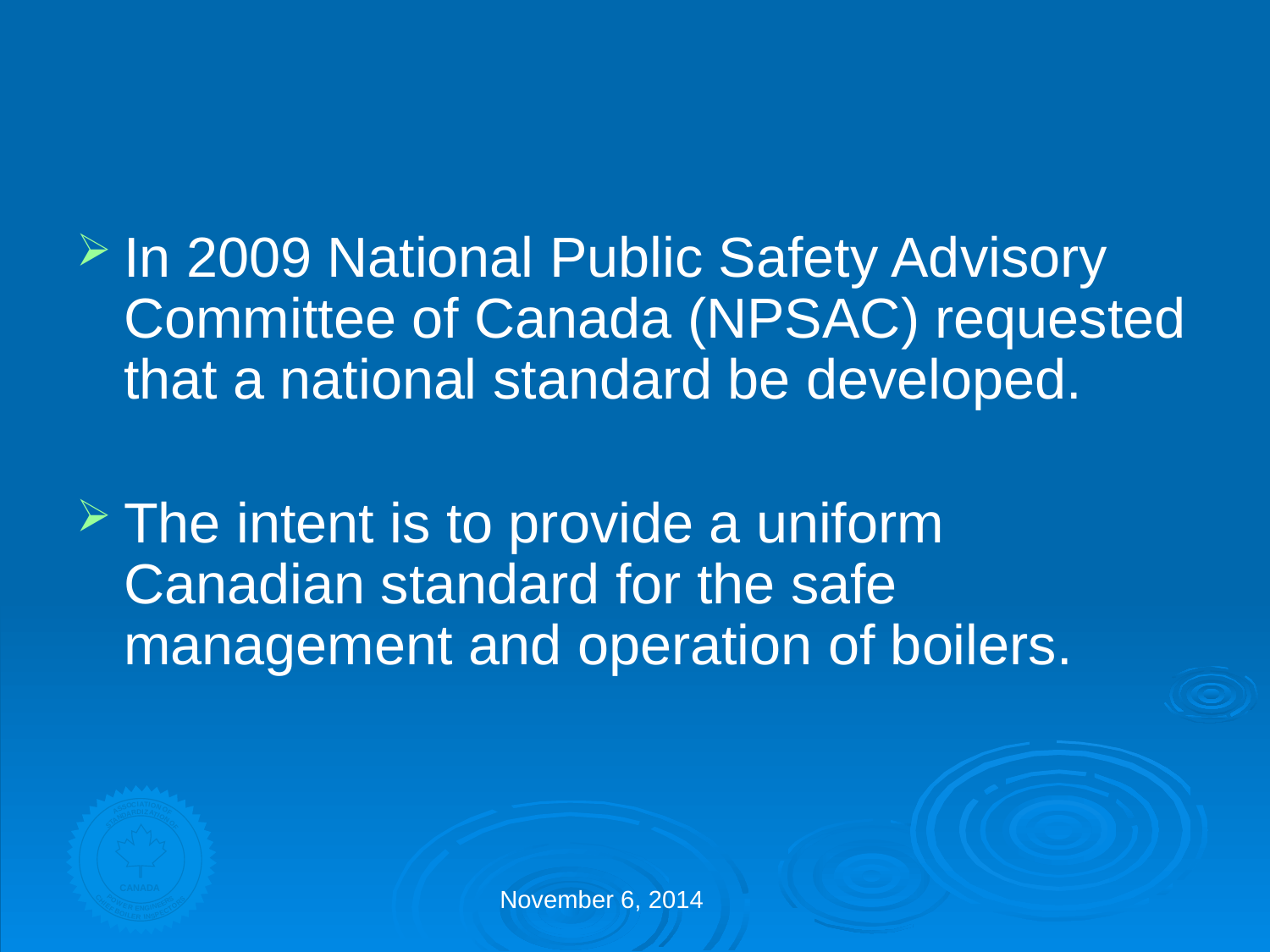

In 2009 National Public Safety Advisory Committee of Canada (NPSAC) requested that a national standard be developed.

The intent is to provide a uniform Canadian standard for the safe management and operation of boilers.